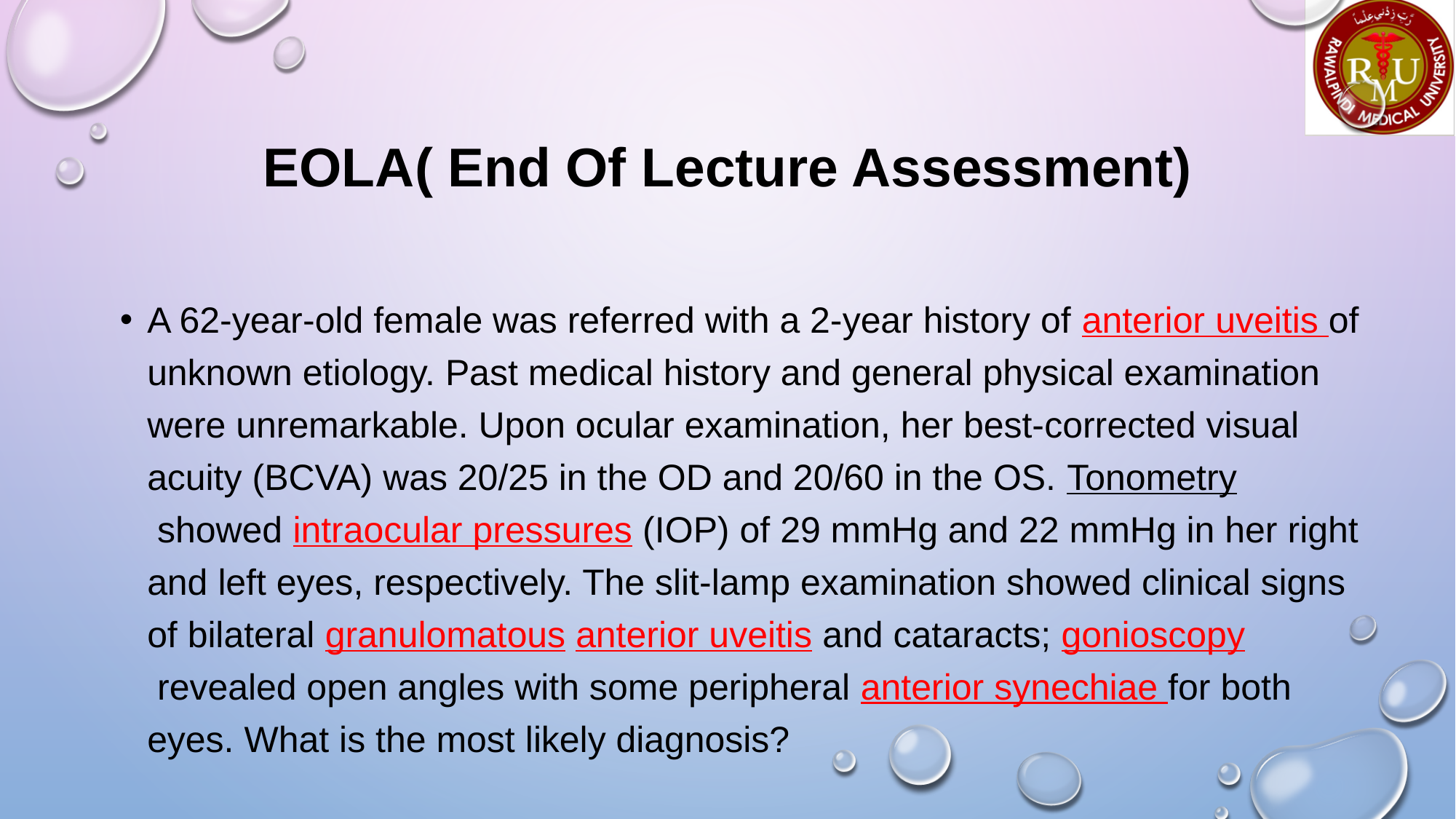

# EOLA( End Of Lecture Assessment)
A 62-year-old female was referred with a 2-year history of anterior uveitis of unknown etiology. Past medical history and general physical examination were unremarkable. Upon ocular examination, her best-corrected visual acuity (BCVA) was 20/25 in the OD and 20/60 in the OS. Tonometry showed intraocular pressures (IOP) of 29 mmHg and 22 mmHg in her right and left eyes, respectively. The slit-lamp examination showed clinical signs of bilateral granulomatous anterior uveitis and cataracts; gonioscopy revealed open angles with some peripheral anterior synechiae for both eyes. What is the most likely diagnosis?